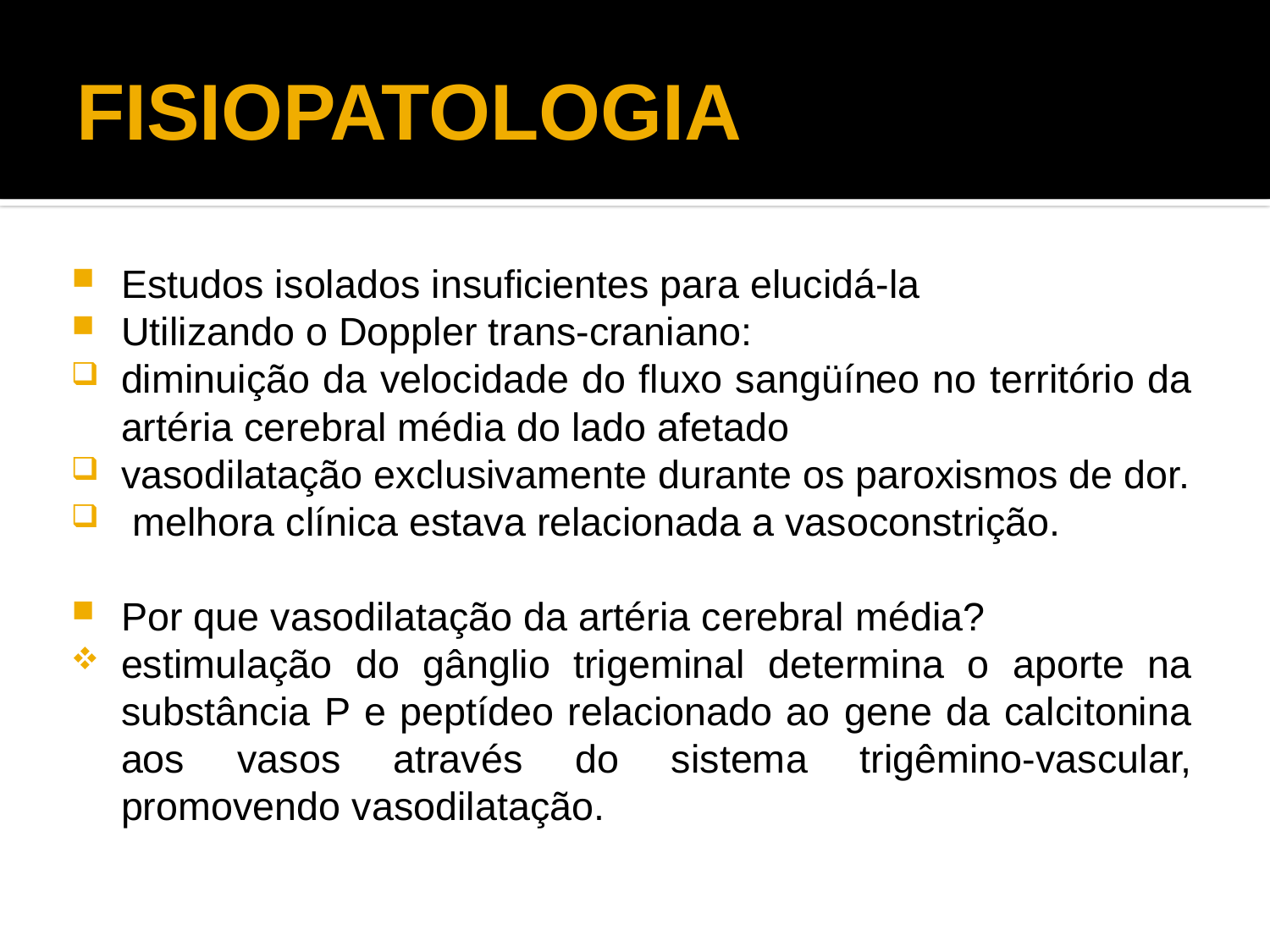

# FISIOPATOLOGIA
Estudos isolados insuficientes para elucidá-la
Utilizando o Doppler trans-craniano:
diminuição da velocidade do fluxo sangüíneo no território da artéria cerebral média do lado afetado
vasodilatação exclusivamente durante os paroxismos de dor.
 melhora clínica estava relacionada a vasoconstrição.

Por que vasodilatação da artéria cerebral média?
estimulação do gânglio trigeminal determina o aporte na substância P e peptídeo relacionado ao gene da calcitonina aos vasos através do sistema trigêmino-vascular, promovendo vasodilatação.